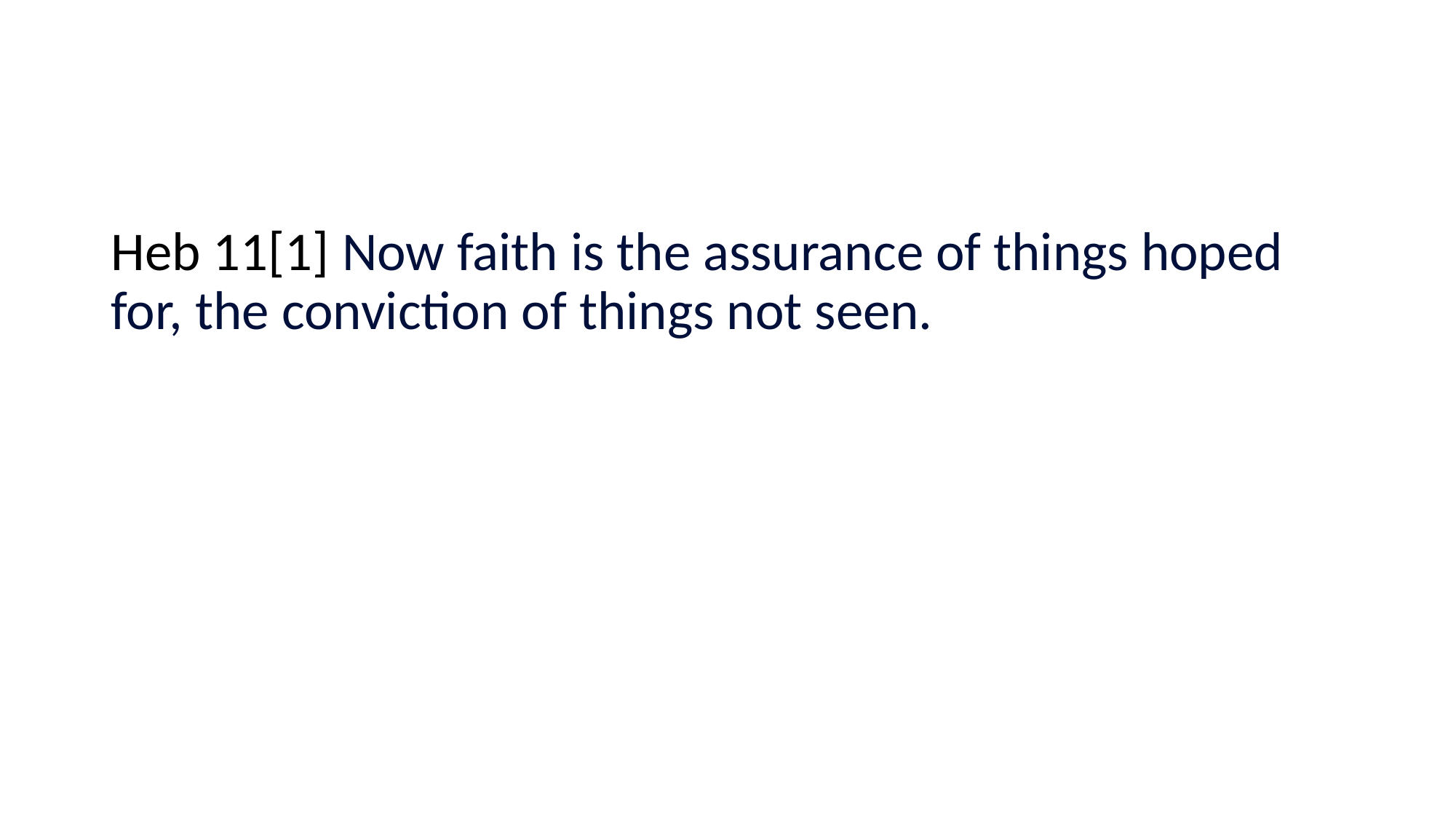

#
Heb 11[1] Now faith is the assurance of things hoped for, the conviction of things not seen.